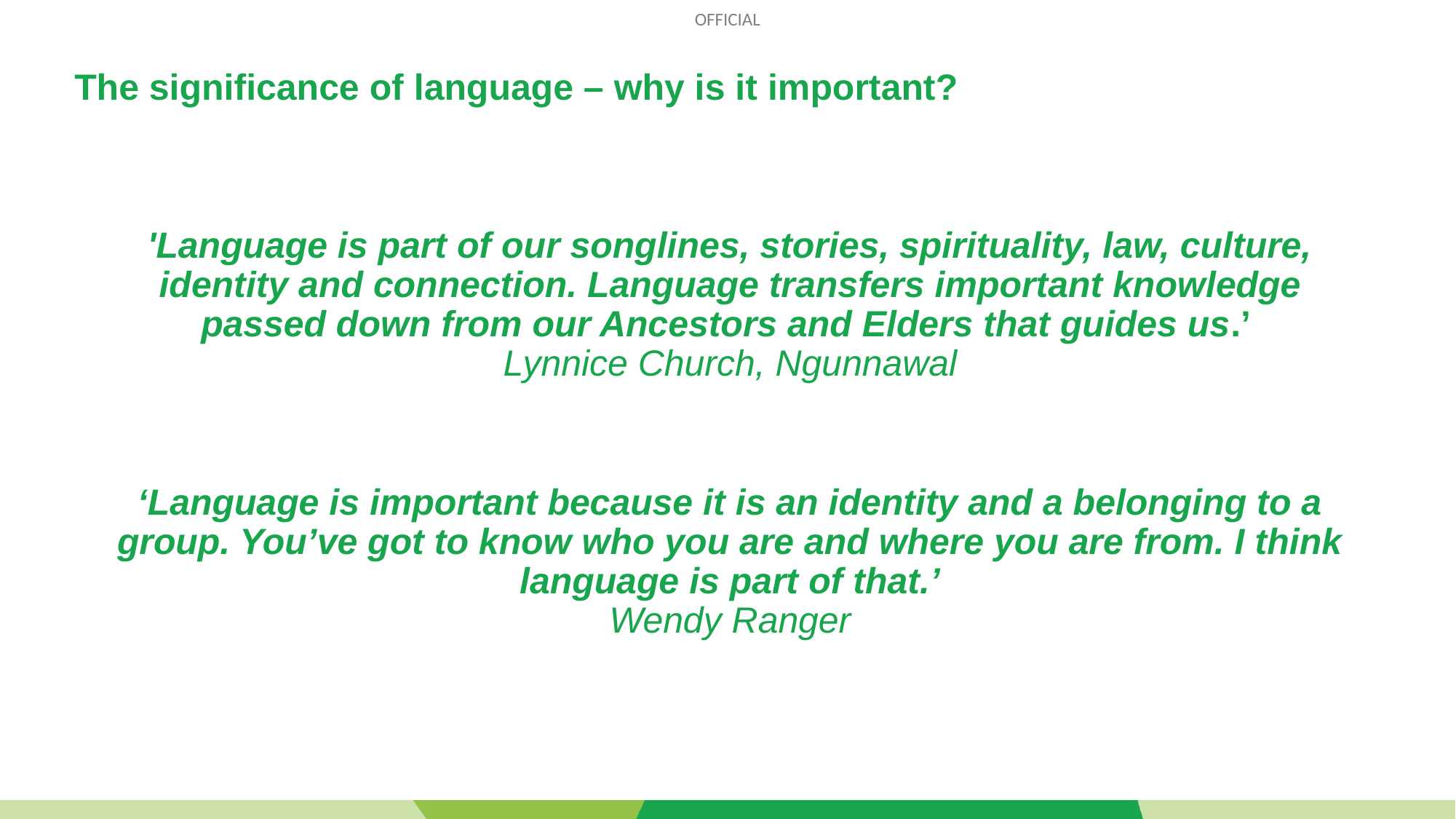

# The significance of language – why is it important?
'Language is part of our songlines, stories, spirituality, law, culture, identity and connection. Language transfers important knowledge passed down from our Ancestors and Elders that guides us.’
Lynnice Church, Ngunnawal

‘Language is important because it is an identity and a belonging to a group. You’ve got to know who you are and where you are from. I think language is part of that.’
Wendy Ranger